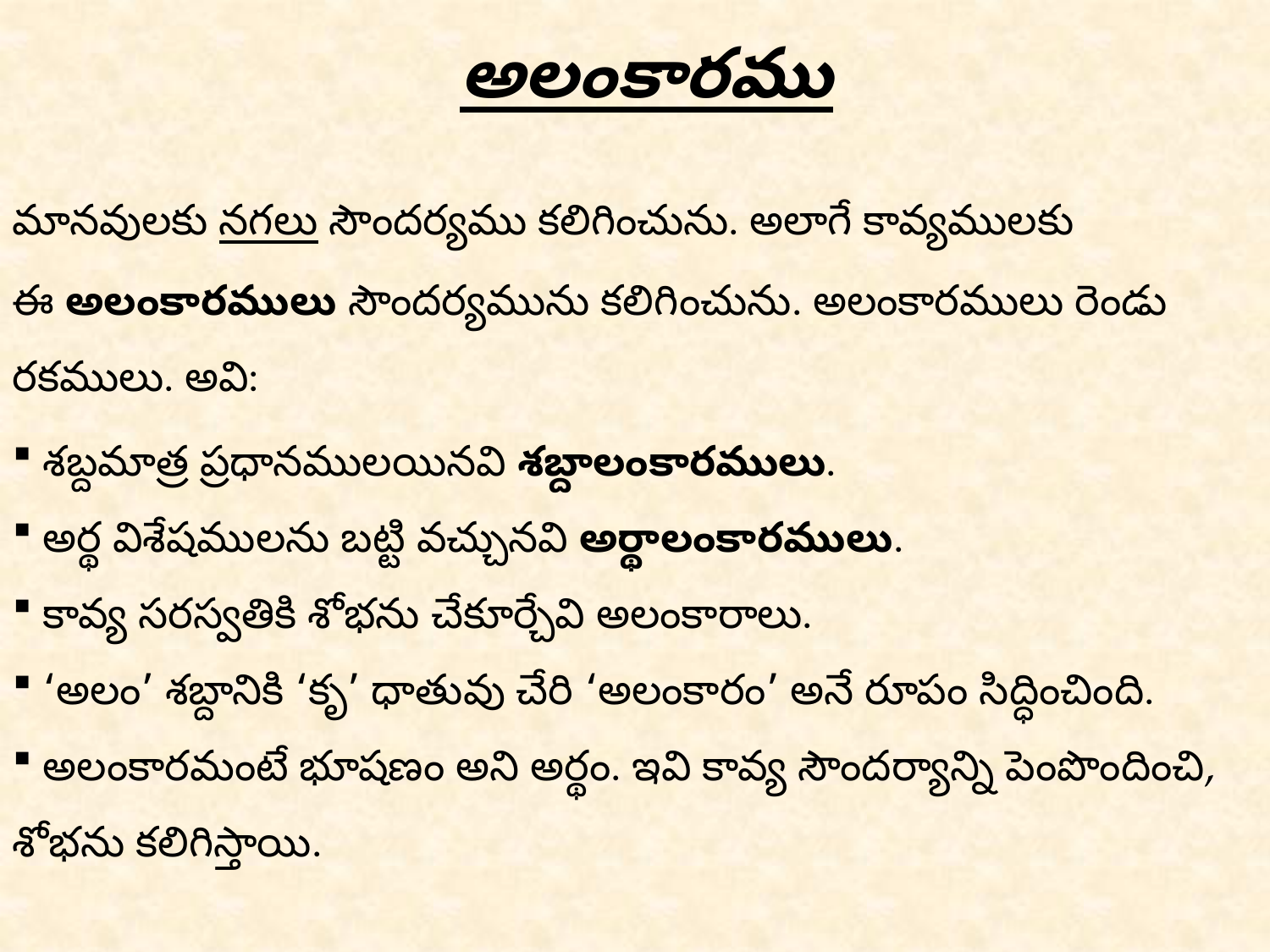

అలంకారము
మానవులకు నగలు సౌందర్యము కలిగించును. అలాగే కావ్యములకు ఈ అలంకారములు సౌందర్యమును కలిగించును. అలంకారములు రెండు రకములు. అవి:
 శబ్దమాత్ర ప్రధానములయినవి శబ్దాలంకారములు.
 అర్థ విశేషములను బట్టి వచ్చునవి అర్థాలంకారములు.
 కావ్య సరస్వతికి శోభను చేకూర్చేవి అలంకారాలు.
 ‘అలం’ శబ్దానికి ‘కృ’ ధాతువు చేరి ‘అలంకారం’ అనే రూపం సిద్ధించింది.
 అలంకారమంటే భూషణం అని అర్థం. ఇవి కావ్య సౌందర్యాన్ని పెంపొందించి, శోభను కలిగిస్తాయి.